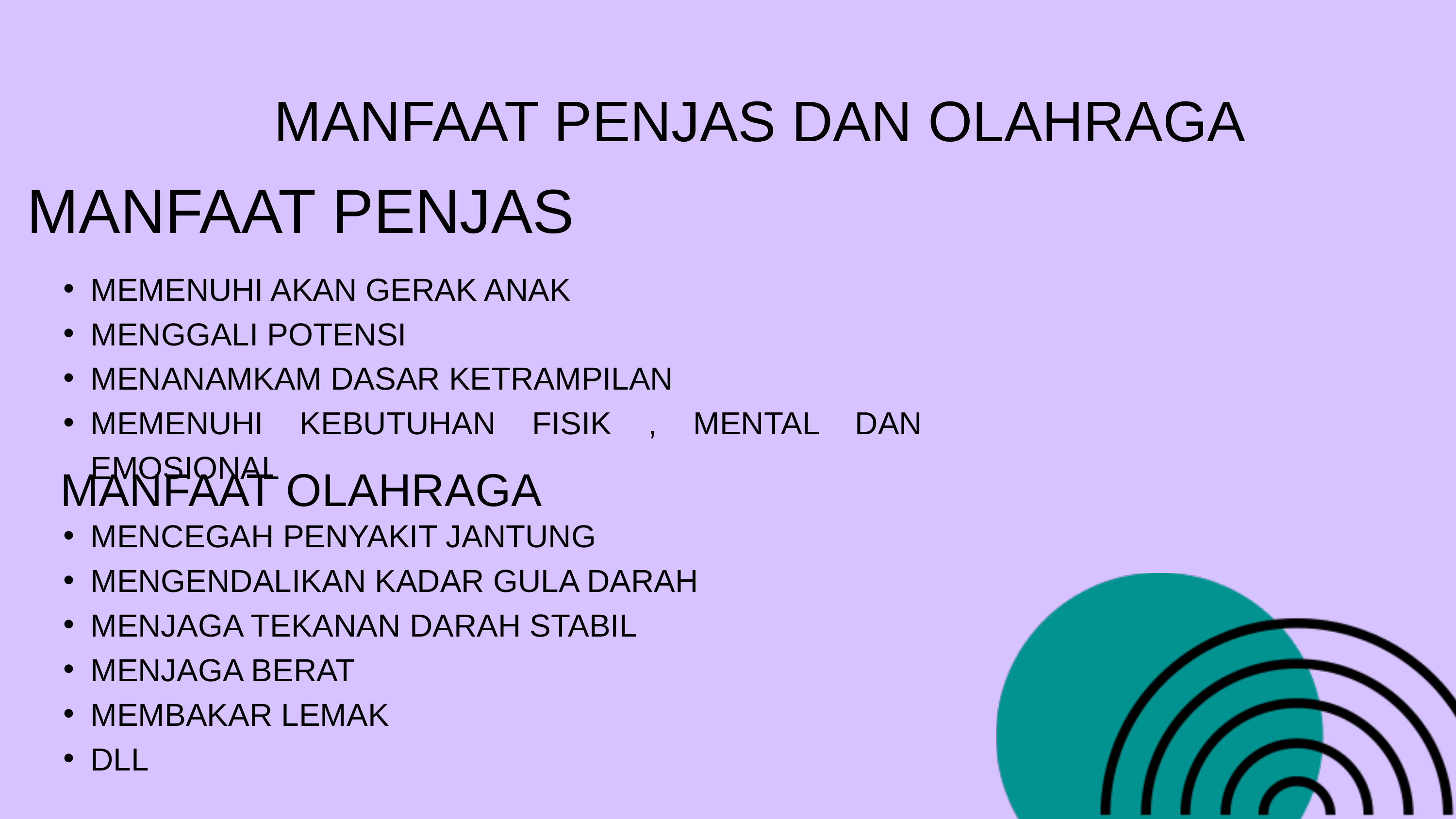

MANFAAT PENJAS DAN OLAHRAGA
MANFAAT PENJAS
MEMENUHI AKAN GERAK ANAK
MENGGALI POTENSI
MENANAMKAM DASAR KETRAMPILAN
MEMENUHI KEBUTUHAN FISIK , MENTAL DAN EMOSIONAL
MANFAAT OLAHRAGA
MENCEGAH PENYAKIT JANTUNG
MENGENDALIKAN KADAR GULA DARAH
MENJAGA TEKANAN DARAH STABIL
MENJAGA BERAT
MEMBAKAR LEMAK
DLL